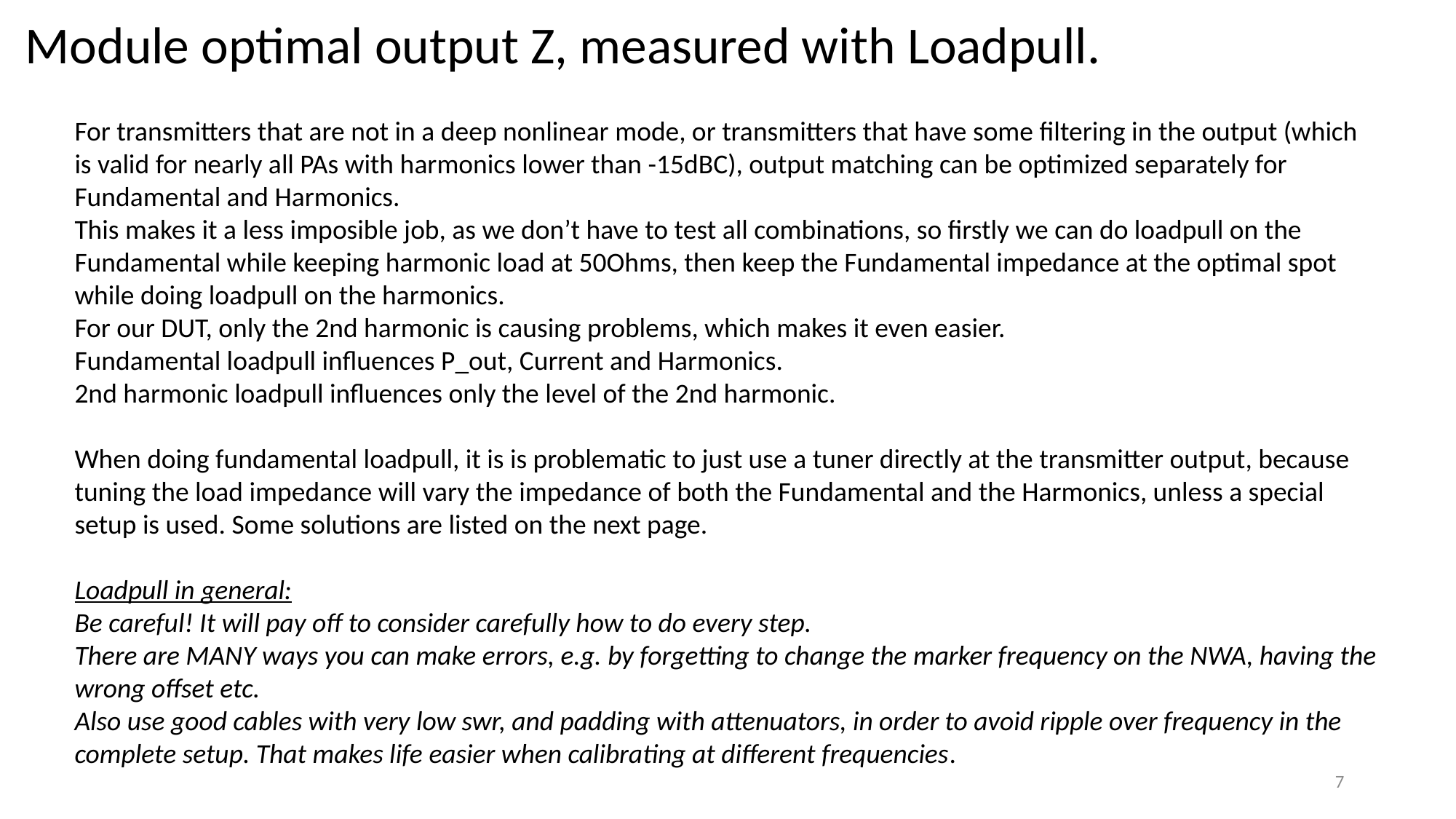

# Module optimal output Z, measured with Loadpull.
For transmitters that are not in a deep nonlinear mode, or transmitters that have some filtering in the output (which is valid for nearly all PAs with harmonics lower than -15dBC), output matching can be optimized separately for Fundamental and Harmonics.
This makes it a less imposible job, as we don’t have to test all combinations, so firstly we can do loadpull on the Fundamental while keeping harmonic load at 50Ohms, then keep the Fundamental impedance at the optimal spot while doing loadpull on the harmonics.
For our DUT, only the 2nd harmonic is causing problems, which makes it even easier.
Fundamental loadpull influences P_out, Current and Harmonics.
2nd harmonic loadpull influences only the level of the 2nd harmonic.

When doing fundamental loadpull, it is is problematic to just use a tuner directly at the transmitter output, because tuning the load impedance will vary the impedance of both the Fundamental and the Harmonics, unless a special setup is used. Some solutions are listed on the next page.

Loadpull in general:
Be careful! It will pay off to consider carefully how to do every step.
There are MANY ways you can make errors, e.g. by forgetting to change the marker frequency on the NWA, having the wrong offset etc.
Also use good cables with very low swr, and padding with attenuators, in order to avoid ripple over frequency in the complete setup. That makes life easier when calibrating at different frequencies.
7